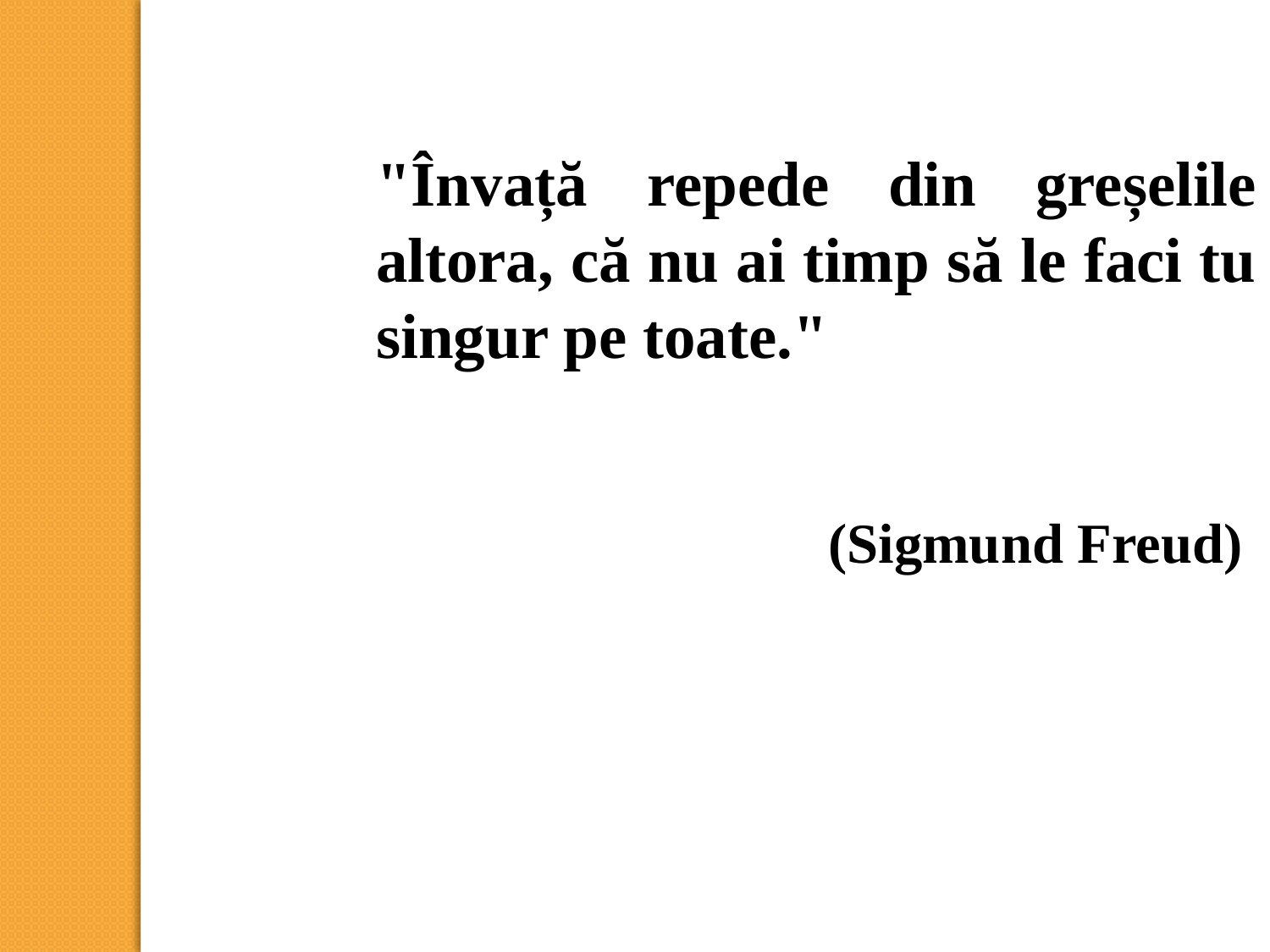

"Învață repede din greșelile altora, că nu ai timp să le faci tu singur pe toate."

(Sigmund Freud)